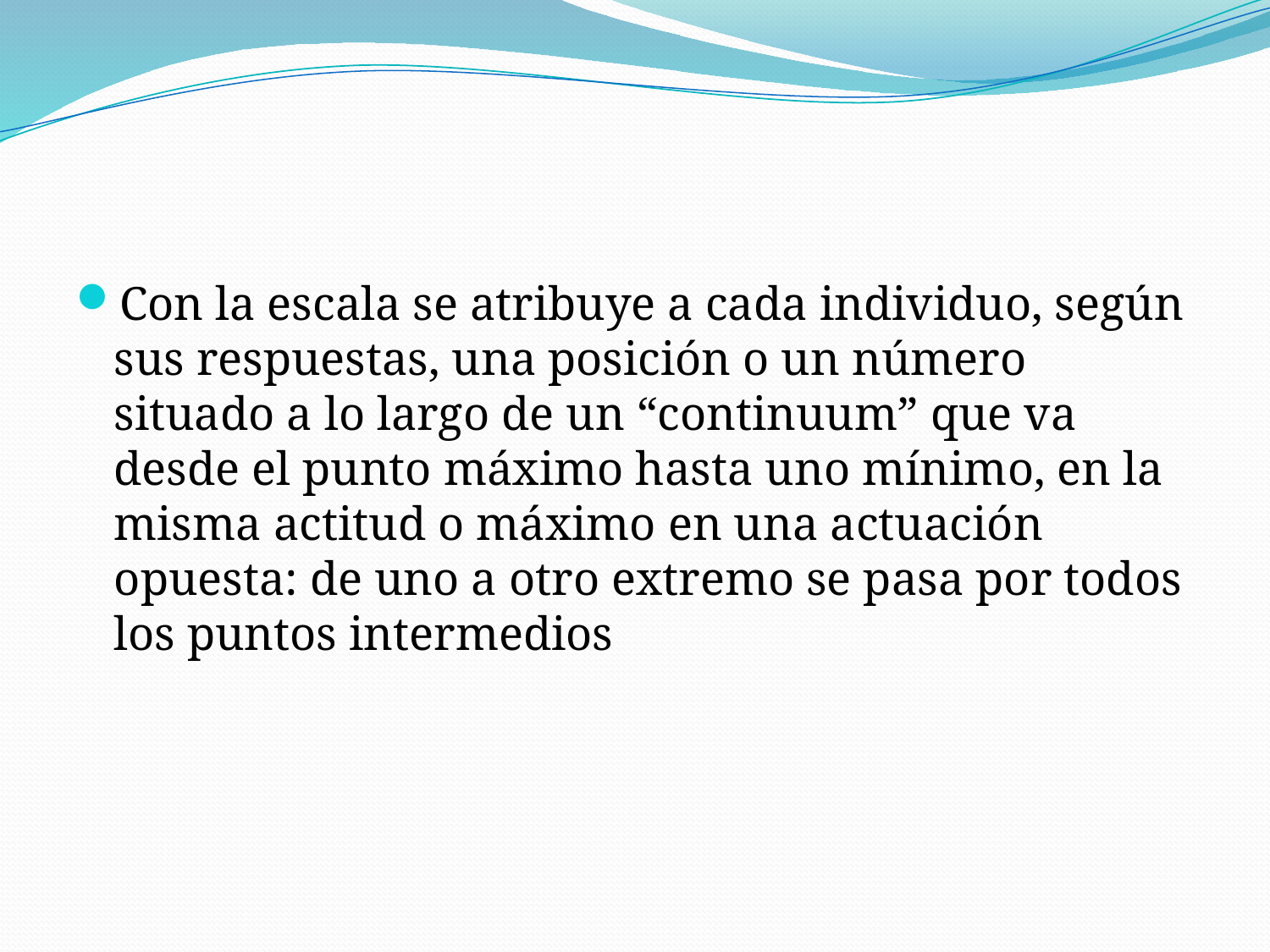

#
Con la escala se atribuye a cada individuo, según sus respuestas, una posición o un número situado a lo largo de un “continuum” que va desde el punto máximo hasta uno mínimo, en la misma actitud o máximo en una actuación opuesta: de uno a otro extremo se pasa por todos los puntos intermedios